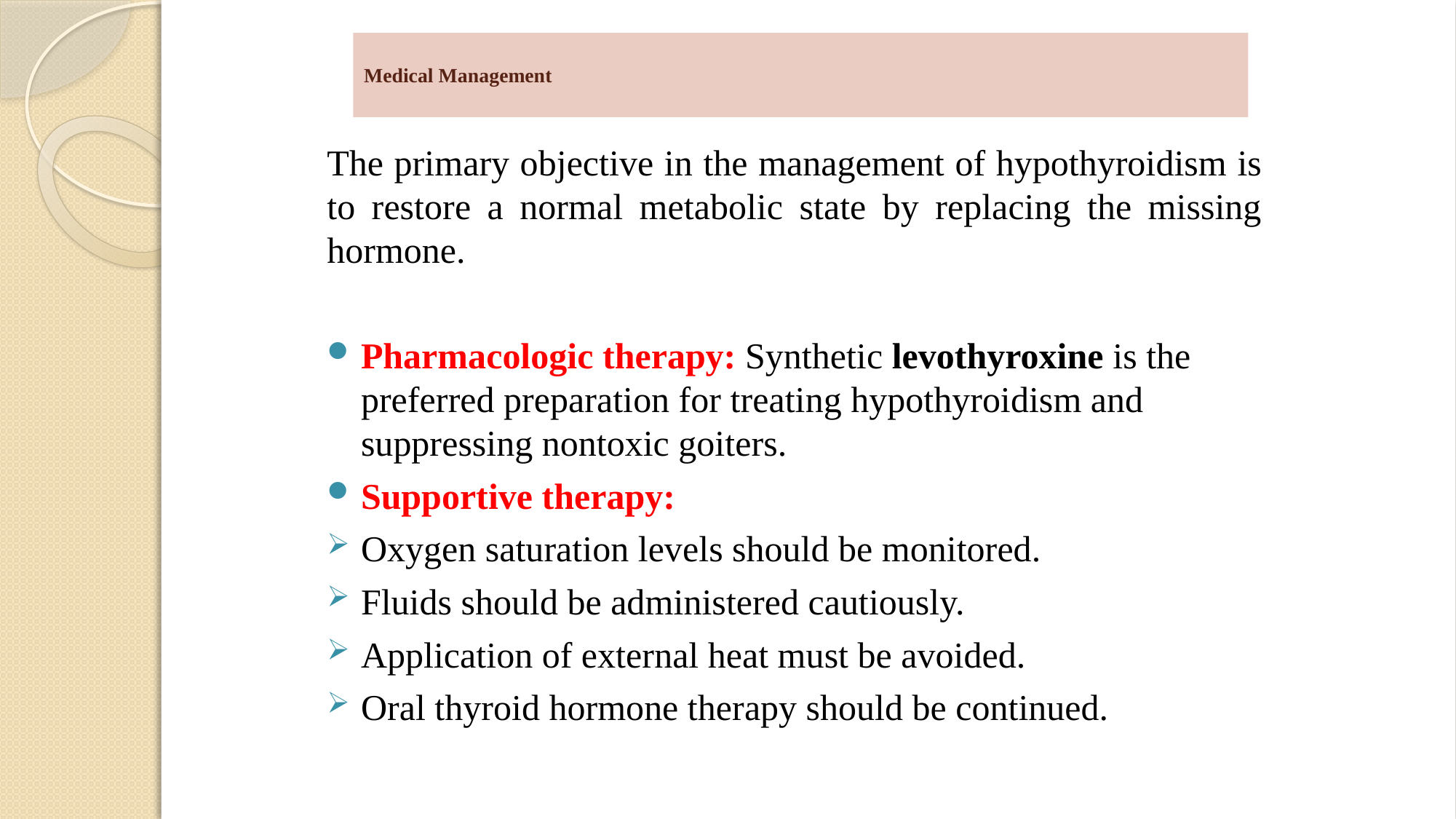

# Medical Management
The primary objective in the management of hypothyroidism is to restore a normal metabolic state by replacing the missing hormone.

Pharmacologic therapy: Synthetic levothyroxine is the preferred preparation for treating hypothyroidism and suppressing nontoxic goiters.
Supportive therapy:
Oxygen saturation levels should be monitored.
Fluids should be administered cautiously.
Application of external heat must be avoided.
Oral thyroid hormone therapy should be continued.